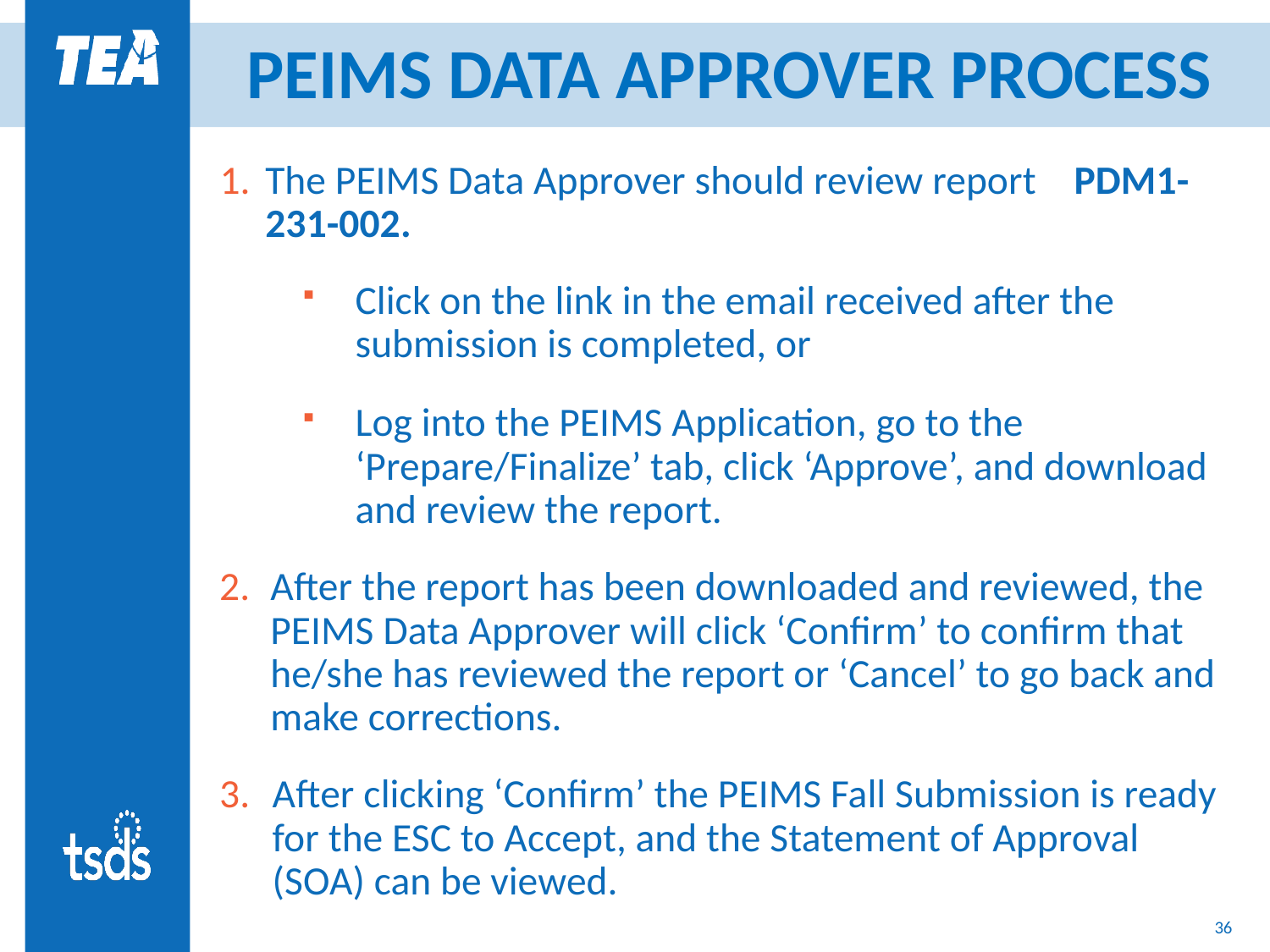

# PEIMS DATA APPROVER PROCESS

The PEIMS Data Approver should review report    PDM1-231-002.

Click on the link in the email received after the submission is completed, or

Log into the PEIMS Application, go to the ‘Prepare/Finalize’ tab, click ‘Approve’, and download and review the report.

After the report has been downloaded and reviewed, the PEIMS Data Approver will click ‘Confirm’ to confirm that he/she has reviewed the report or ‘Cancel’ to go back and make corrections.

After clicking ‘Confirm’ the PEIMS Fall Submission is ready for the ESC to Accept, and the Statement of Approval (SOA) can be viewed.

36